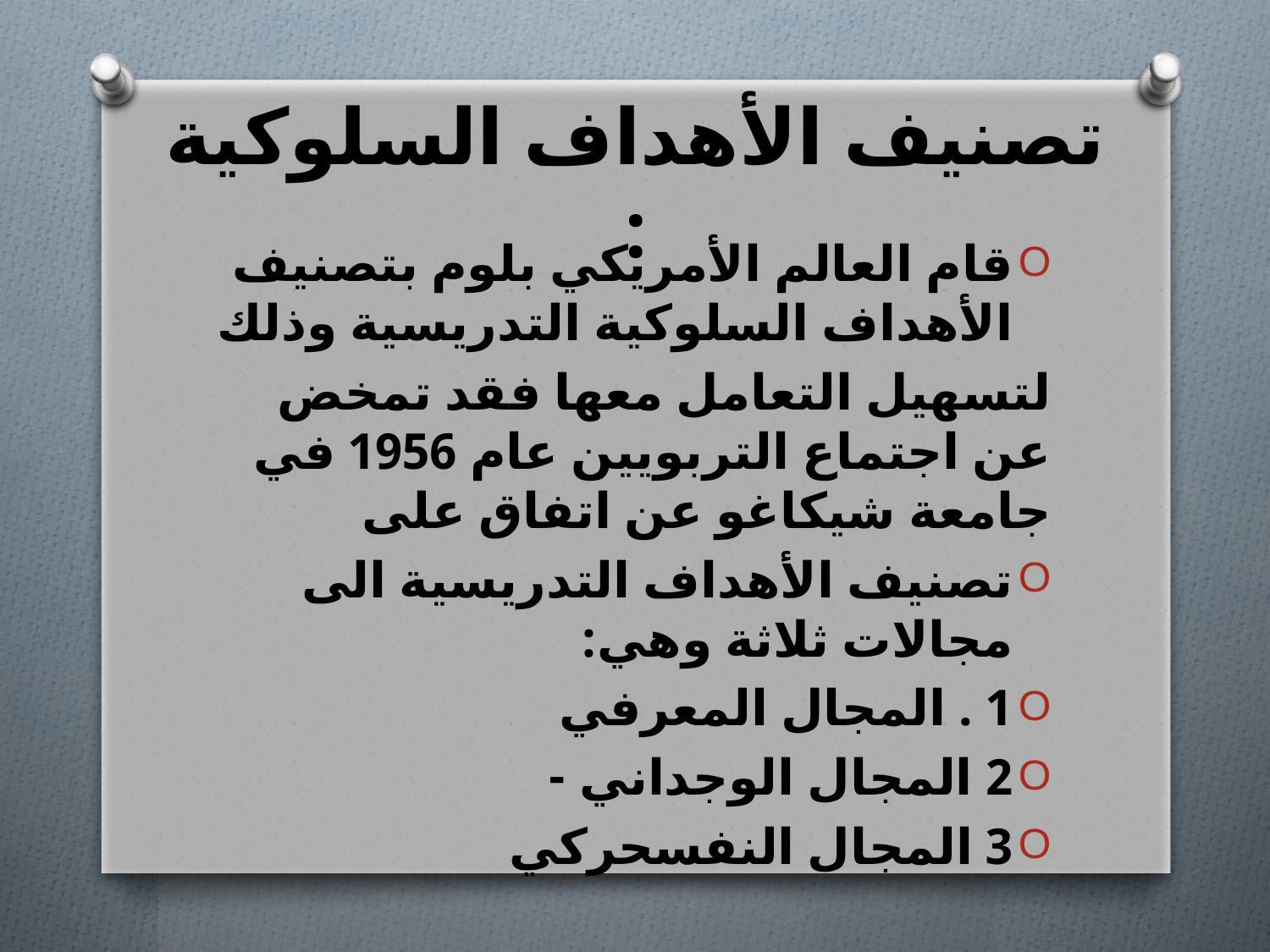

# تصنيف الأهداف السلوكية :
قام العالم الأمريكي بلوم بتصنيف الأهداف السلوكية التدريسية وذلك
لتسهيل التعامل معها فقد تمخض عن اجتماع التربويين عام 1956 في جامعة شيكاغو عن اتفاق على
تصنيف الأهداف التدريسية الى مجالات ثلاثة وهي:
1 . المجال المعرفي
2 المجال الوجداني -
3 المجال النفسحركي